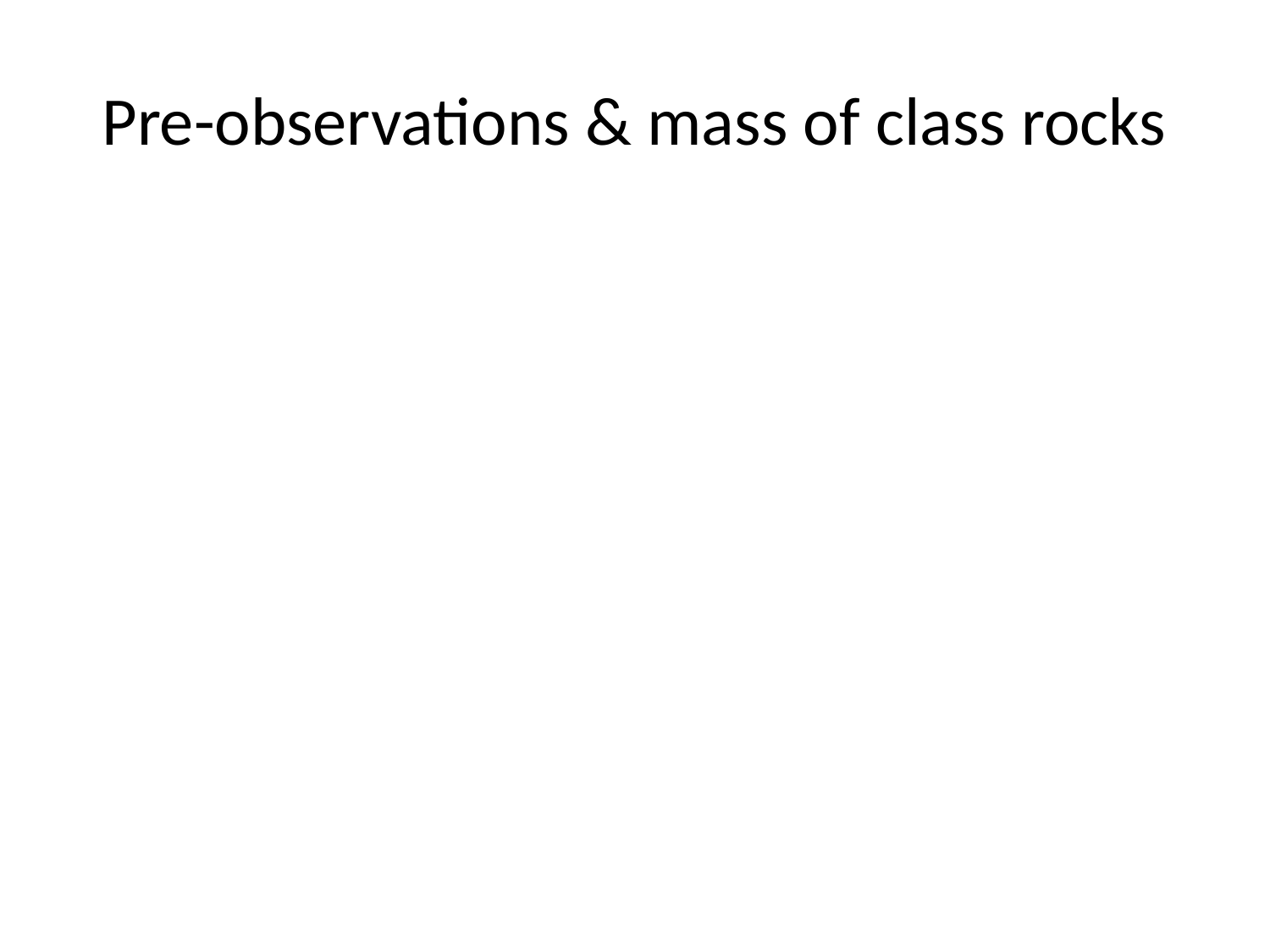

# Pre-observations & mass of class rocks